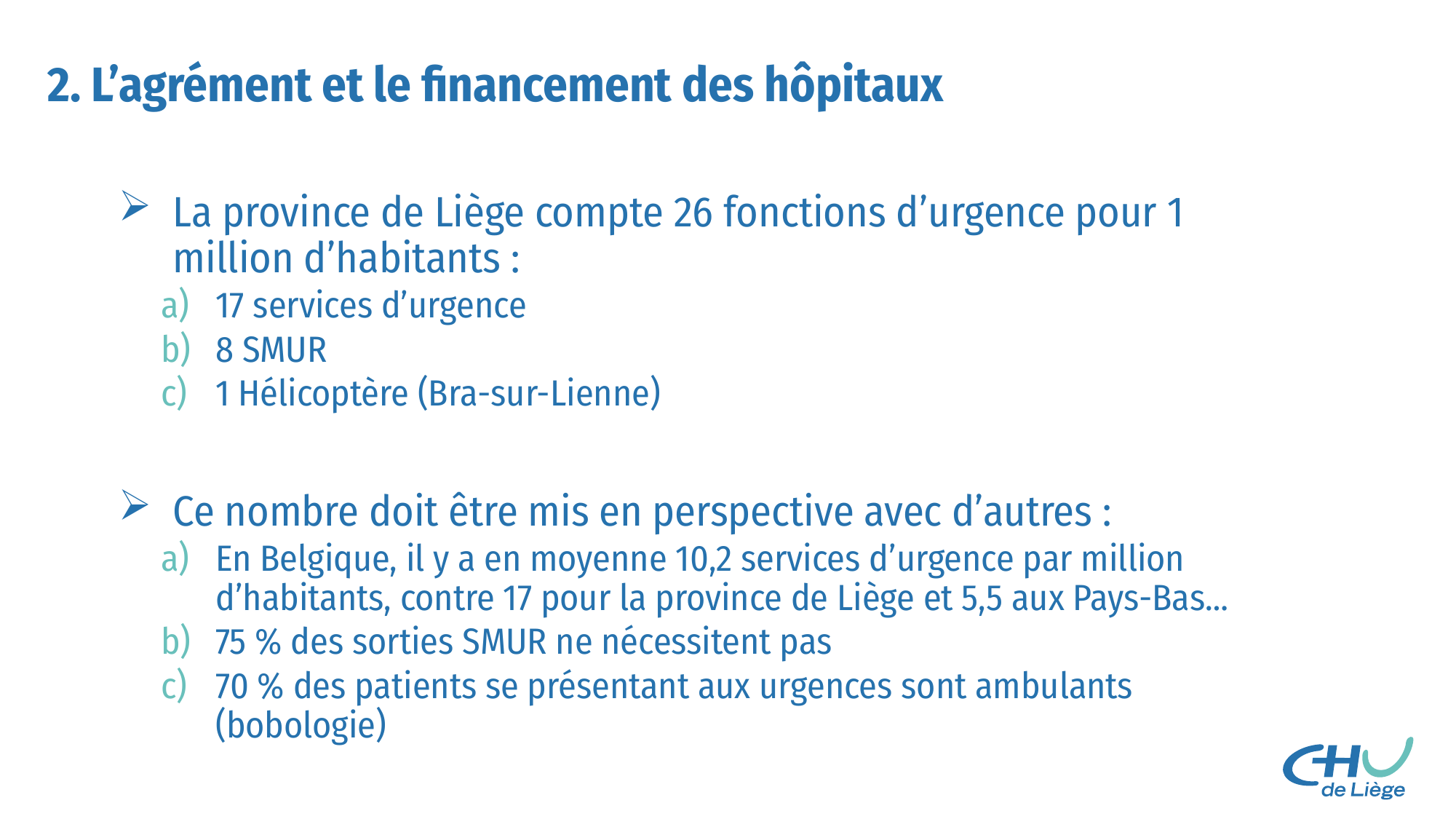

# 2. L’agrément et le financement des hôpitaux
La province de Liège compte 26 fonctions d’urgence pour 1 million d’habitants :
17 services d’urgence
8 SMUR
1 Hélicoptère (Bra-sur-Lienne)

Ce nombre doit être mis en perspective avec d’autres :
En Belgique, il y a en moyenne 10,2 services d’urgence par million d’habitants, contre 17 pour la province de Liège et 5,5 aux Pays-Bas…
75 % des sorties SMUR ne nécessitent pas
70 % des patients se présentant aux urgences sont ambulants (bobologie)